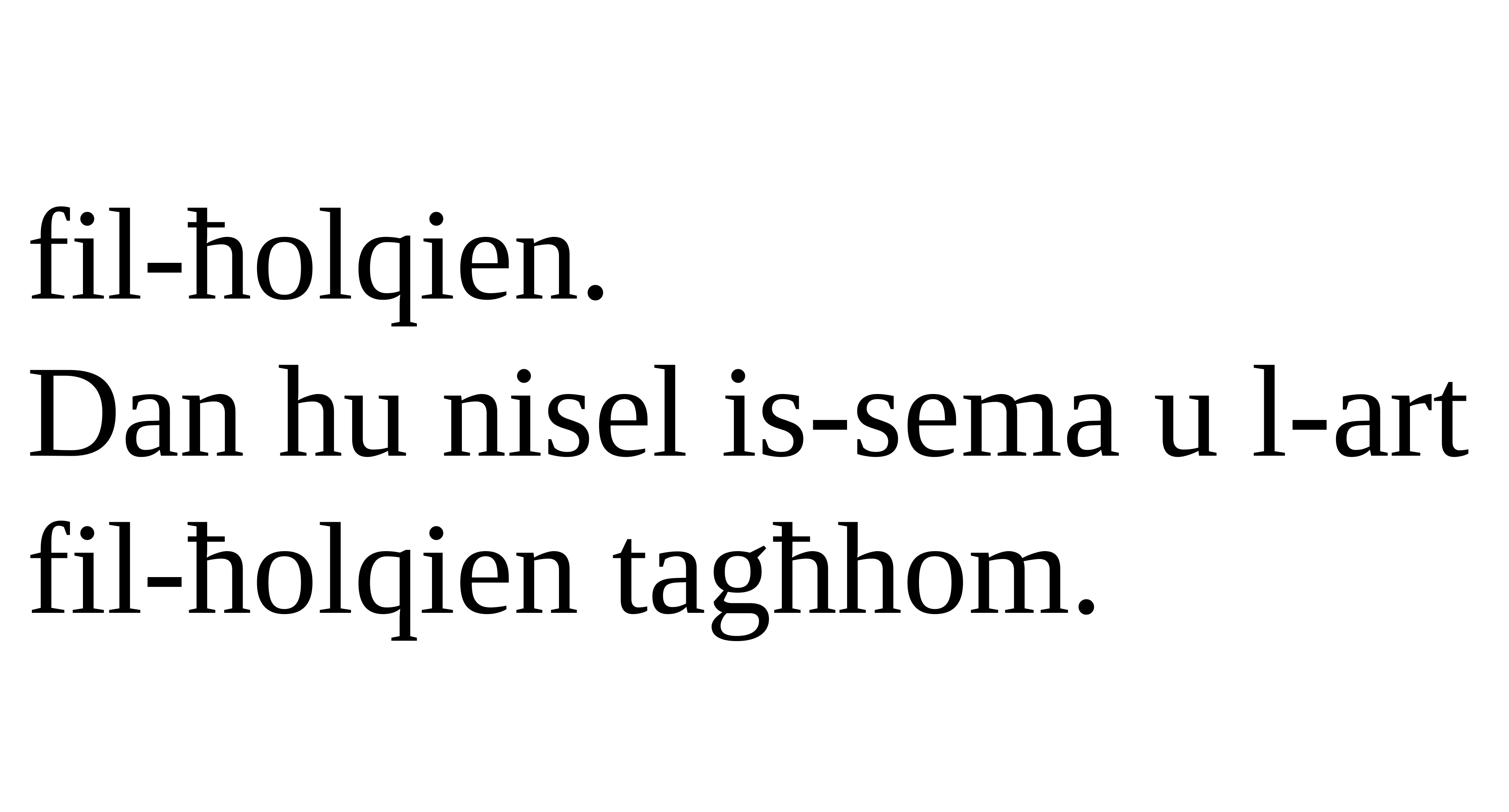

fil-ħolqien.
Dan hu nisel is-sema u l-art fil-ħolqien tagħhom.